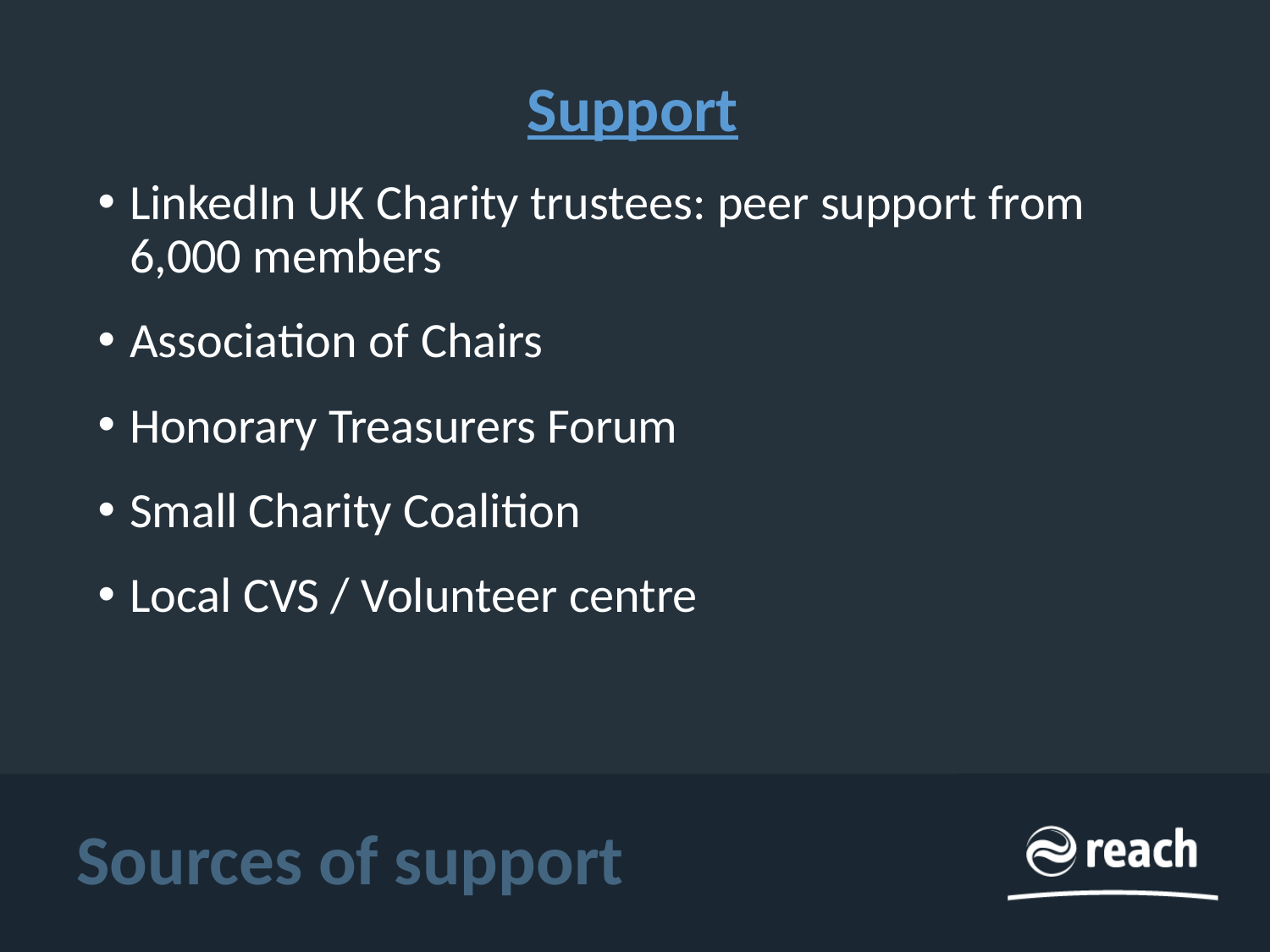

Support
LinkedIn UK Charity trustees: peer support from 6,000 members
Association of Chairs
Honorary Treasurers Forum
Small Charity Coalition
Local CVS / Volunteer centre
Sources of support